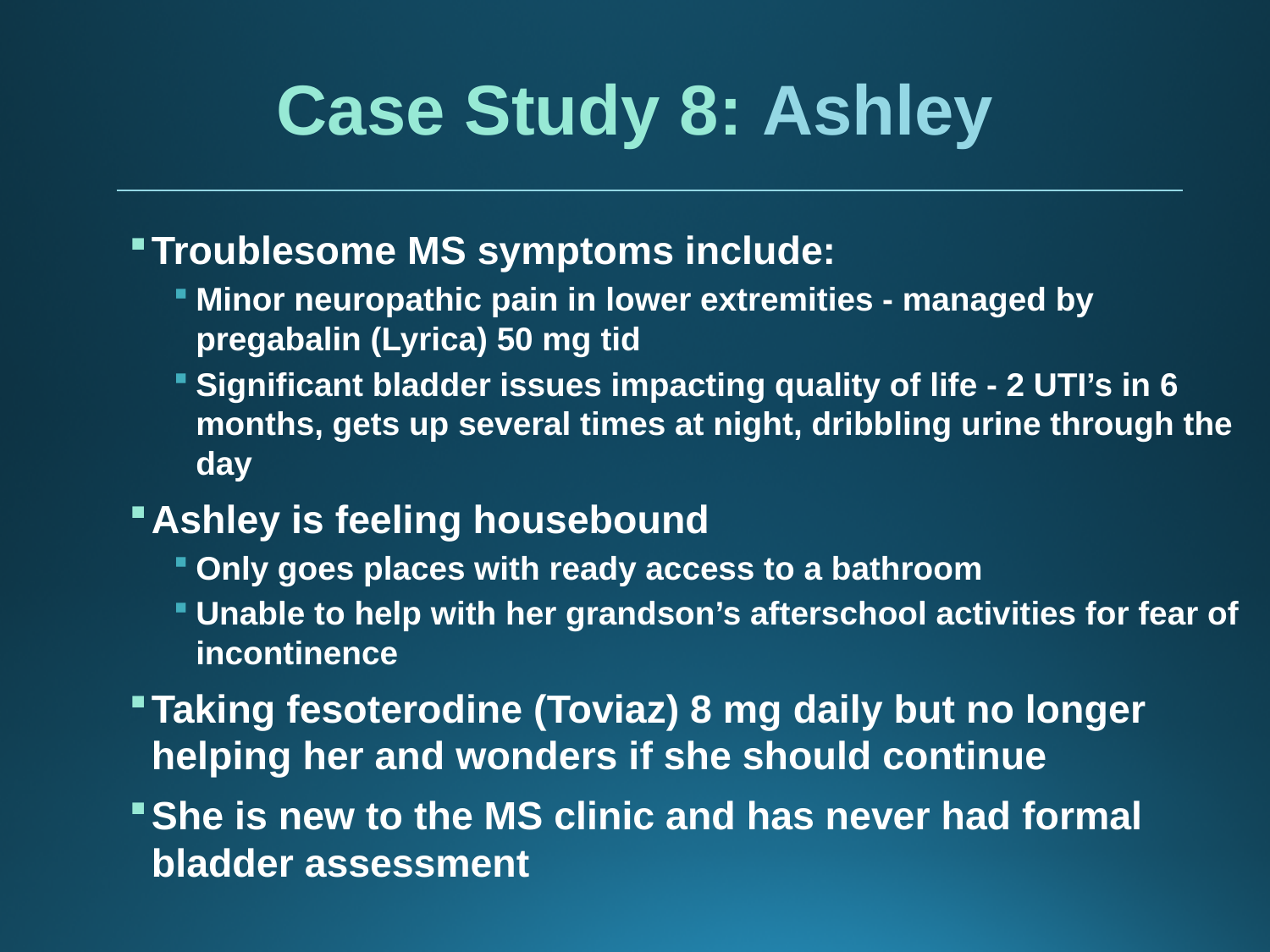

# Case Study 8: Ashley
Troublesome MS symptoms include:
Minor neuropathic pain in lower extremities - managed by pregabalin (Lyrica) 50 mg tid
Significant bladder issues impacting quality of life - 2 UTI’s in 6 months, gets up several times at night, dribbling urine through the day
Ashley is feeling housebound
Only goes places with ready access to a bathroom
Unable to help with her grandson’s afterschool activities for fear of incontinence
Taking fesoterodine (Toviaz) 8 mg daily but no longer helping her and wonders if she should continue
She is new to the MS clinic and has never had formal bladder assessment